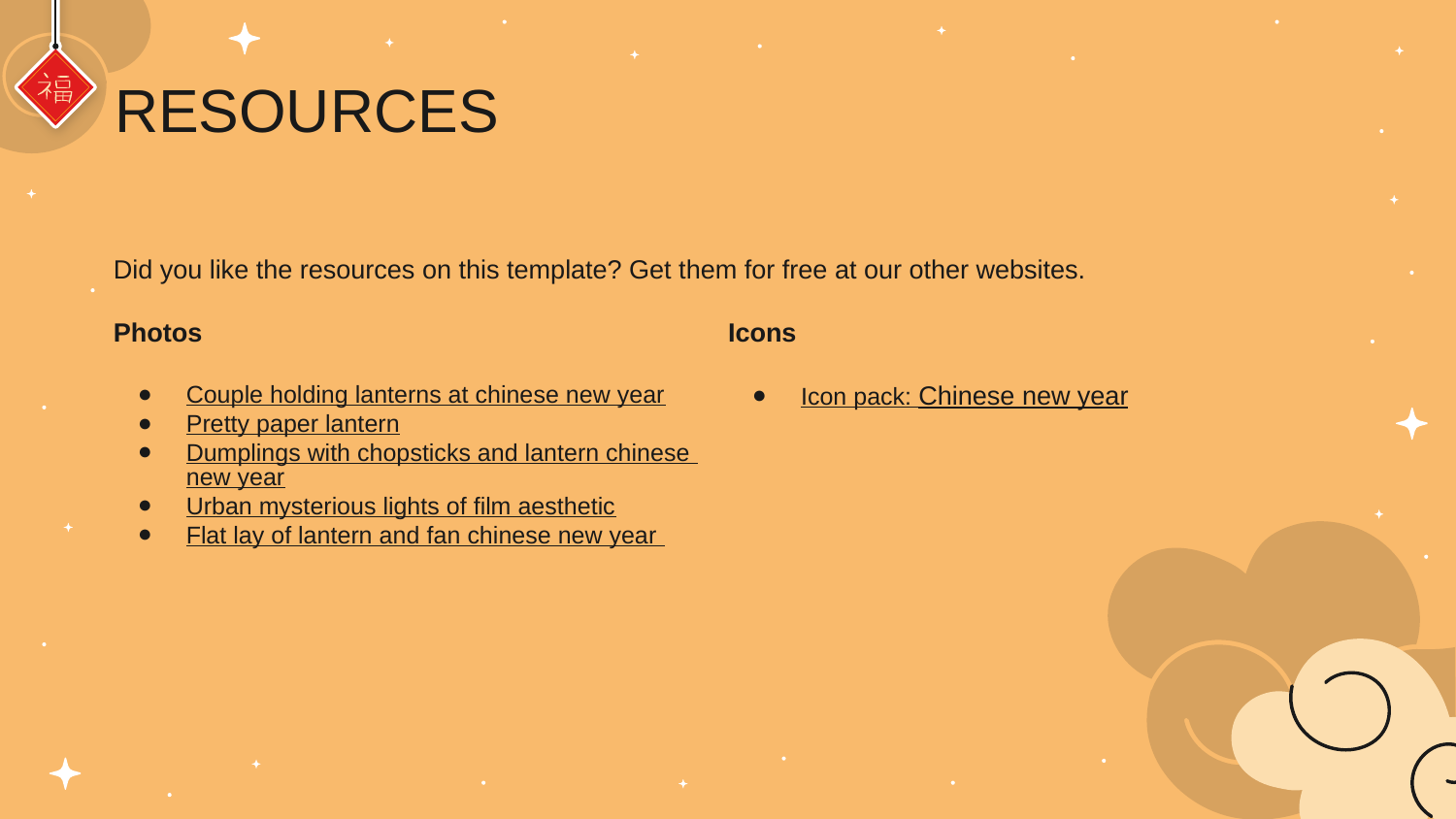

# RESOURCES
Did you like the resources on this template? Get them for free at our other websites.
Photos

Couple holding lanterns at chinese new year
Pretty paper lantern
Dumplings with chopsticks and lantern chinese new year
Urban mysterious lights of film aesthetic
Flat lay of lantern and fan chinese new year

Icons

Icon pack: Chinese new year